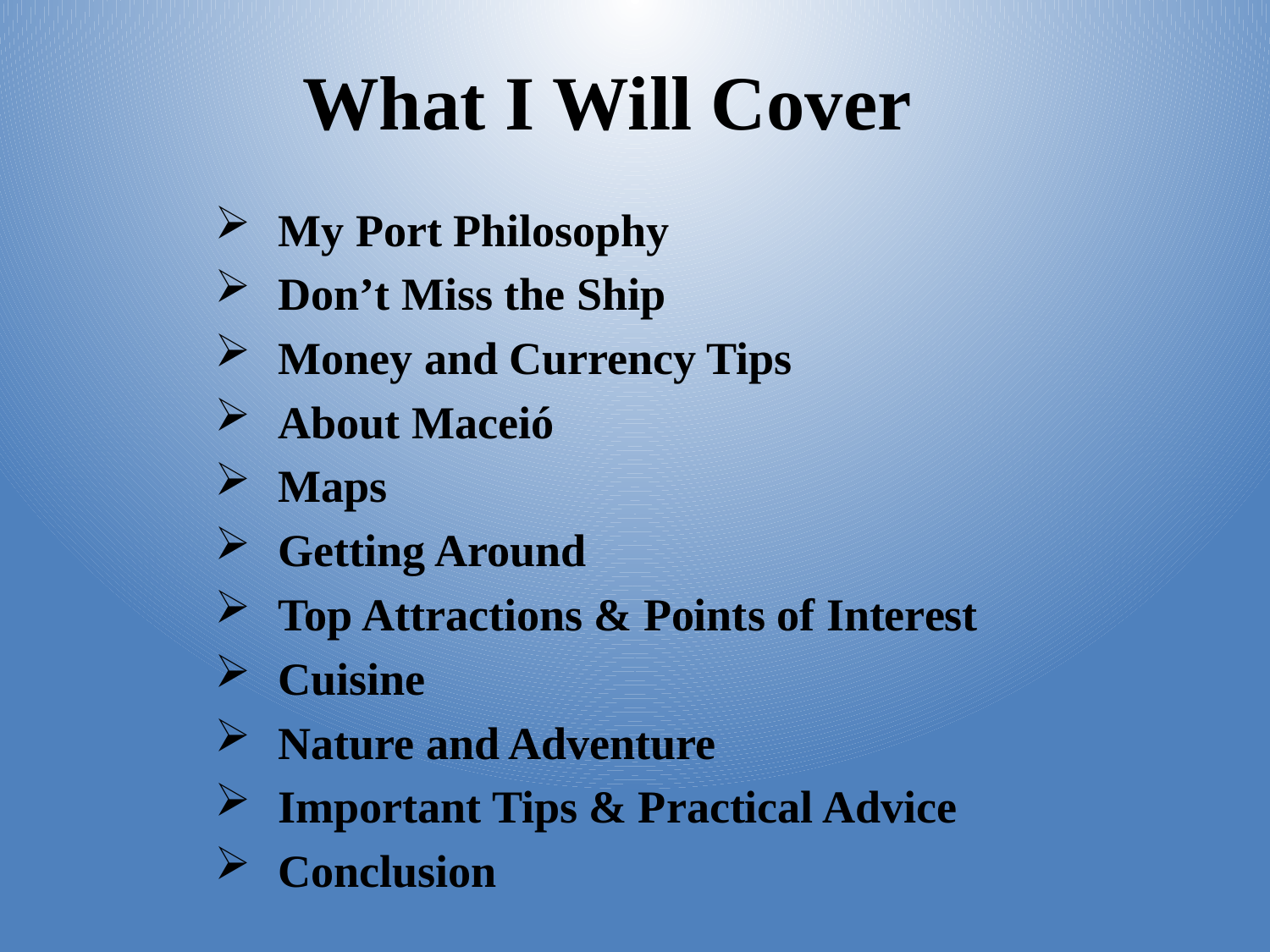

# What I Will Cover
My Port Philosophy
Don’t Miss the Ship
Money and Currency Tips
About Maceió
Maps
Getting Around
Top Attractions & Points of Interest
Cuisine
Nature and Adventure
Important Tips & Practical Advice
Conclusion